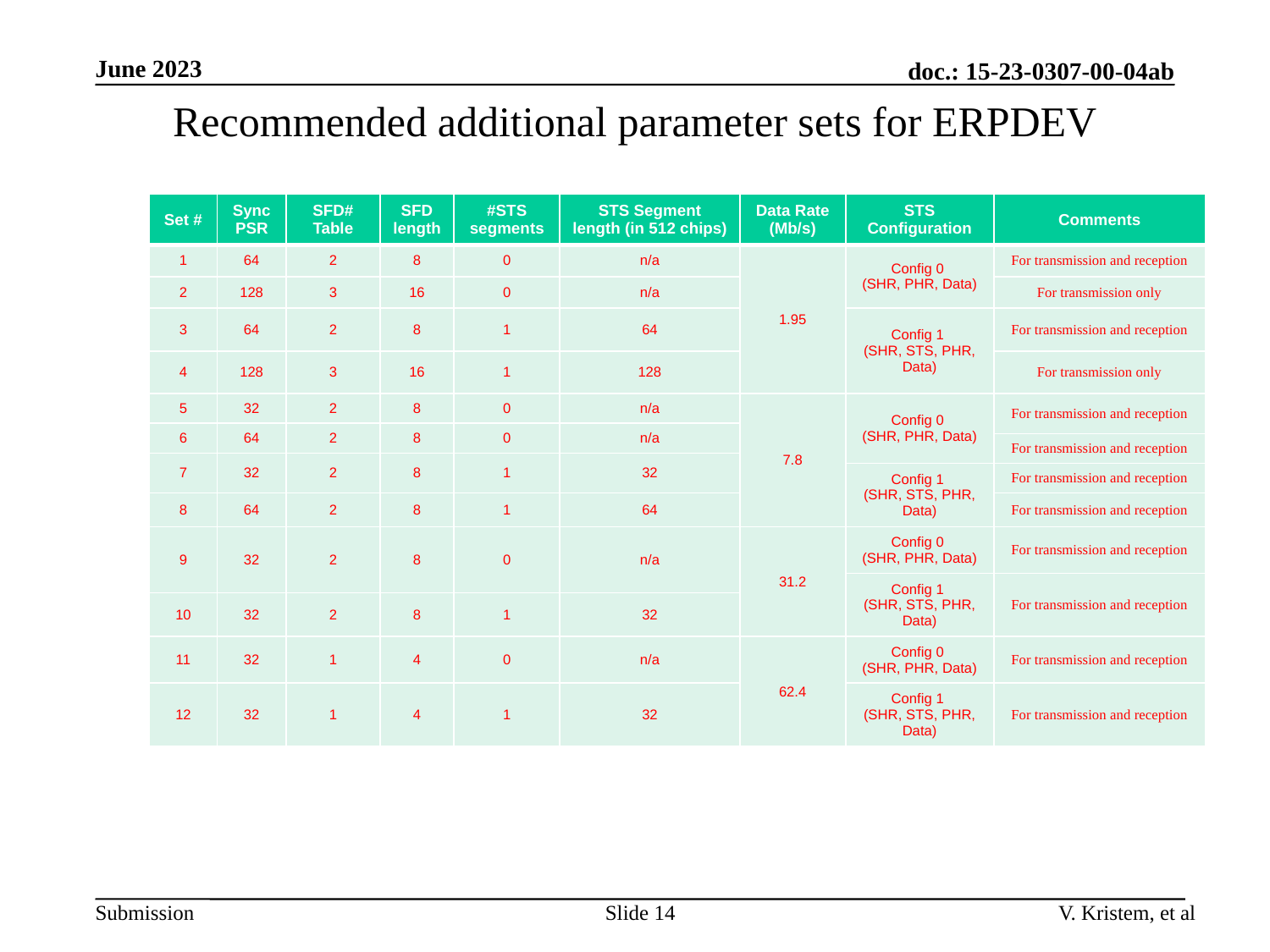

June 2023
doc.: 15-23-0307-00-04ab
# Recommended additional parameter sets for ERPDEV
| Set # | Sync PSR | SFD# Table | SFD length | #STS segments | STS Segment length (in 512 chips) | Data Rate (Mb/s) | STS Configuration | Comments |
| --- | --- | --- | --- | --- | --- | --- | --- | --- |
| 1 | 64 | 2 | 8 | 0 | n/a | 1.95 | Config 0 (SHR, PHR, Data) | For transmission and reception |
| 2 | 128 | 3 | 16 | 0 | n/a |  |  | For transmission only |
| 3 | 64 | 2 | 8 | 1 | 64 | 32 | Config 1 (SHR, STS, PHR, Data) | For transmission and reception |
| 4 | 128 | 3 | 16 | 1 | 128 |  |  | For transmission only |
| 5 | 32 | 2 | 8 | 0 | n/a | 7.8 | Config 0 (SHR, PHR, Data) | For transmission and reception |
| 6 | 64 | 2 | 8 | 0 | n/a |  |  |  |
|  |  |  |  |  |  |  |  | For transmission and reception |
| 7 | 32 | 2 | 8 | 1 | 32 |  |  |  |
| 25 | 64 | 2 | 8 | 1 | 64 |  | Config 1 (SHR, STS, PHR, Data) | For transmission and reception |
| 8 | 64 | 2 | 8 | 1 | 64 |  | 32 | For transmission and reception |
| 9 | 32 | 2 | 8 | 0 | n/a | 31.2 | Config 0 (SHR, PHR, Data) | For transmission and reception |
| 8 | 32 | 2 | 8 | 1 | 32 |  | Config 1 (SHR, STS, PHR, Data) | For transmission and reception |
| 10 | 32 | 2 | 8 | 1 | 32 |  |  |  |
| 11 | 32 | 1 | 4 | 0 | n/a | 62.4 | Config 0 (SHR, PHR, Data) | For transmission and reception |
| 12 | 32 | 1 | 4 | 1 | 32 |  | Config 1 (SHR, STS, PHR, Data) | For transmission and reception |
Slide 14
V. Kristem, et al